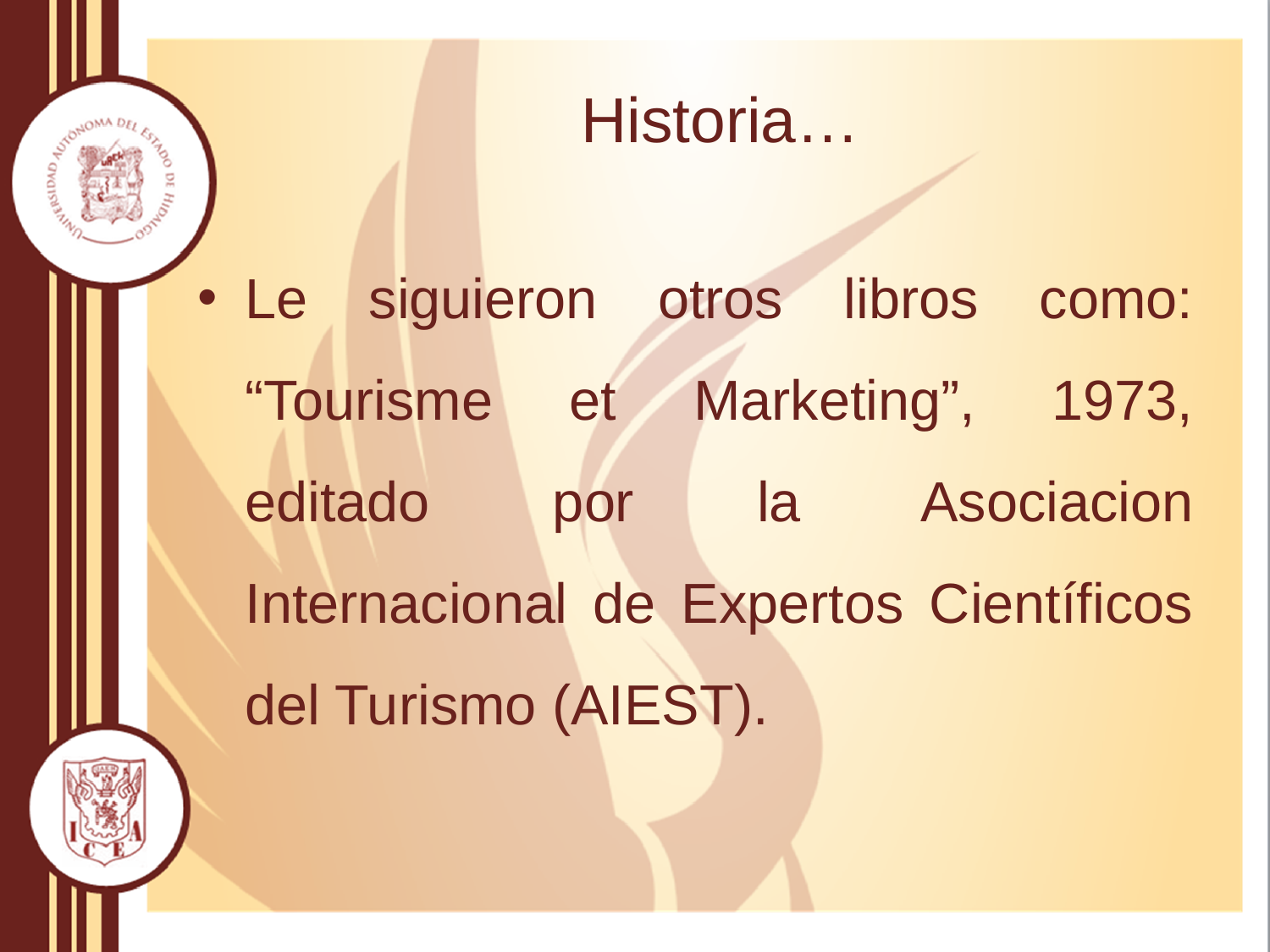

# Historia…
Le siguieron otros libros como: “Tourisme et Marketing”, 1973, editado por la Asociacion Internacional de Expertos Científicos del Turismo (AIEST).